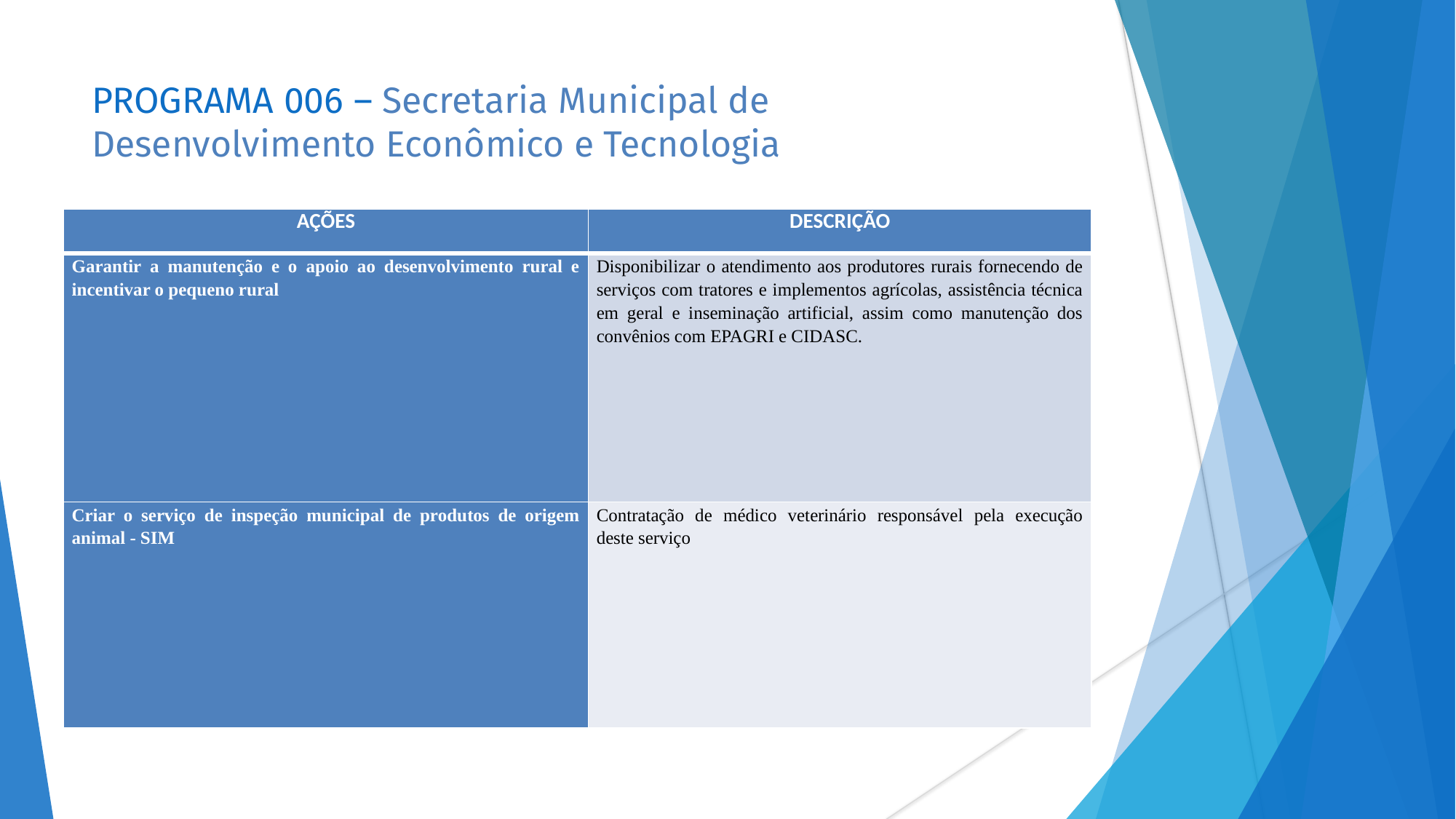

# PROGRAMA 006 – Secretaria Municipal de Desenvolvimento Econômico e Tecnologia
| AÇÕES | DESCRIÇÃO |
| --- | --- |
| Garantir a manutenção e o apoio ao desenvolvimento rural e incentivar o pequeno rural | Disponibilizar o atendimento aos produtores rurais fornecendo de serviços com tratores e implementos agrícolas, assistência técnica em geral e inseminação artificial, assim como manutenção dos convênios com EPAGRI e CIDASC. |
| Criar o serviço de inspeção municipal de produtos de origem animal - SIM | Contratação de médico veterinário responsável pela execução deste serviço |